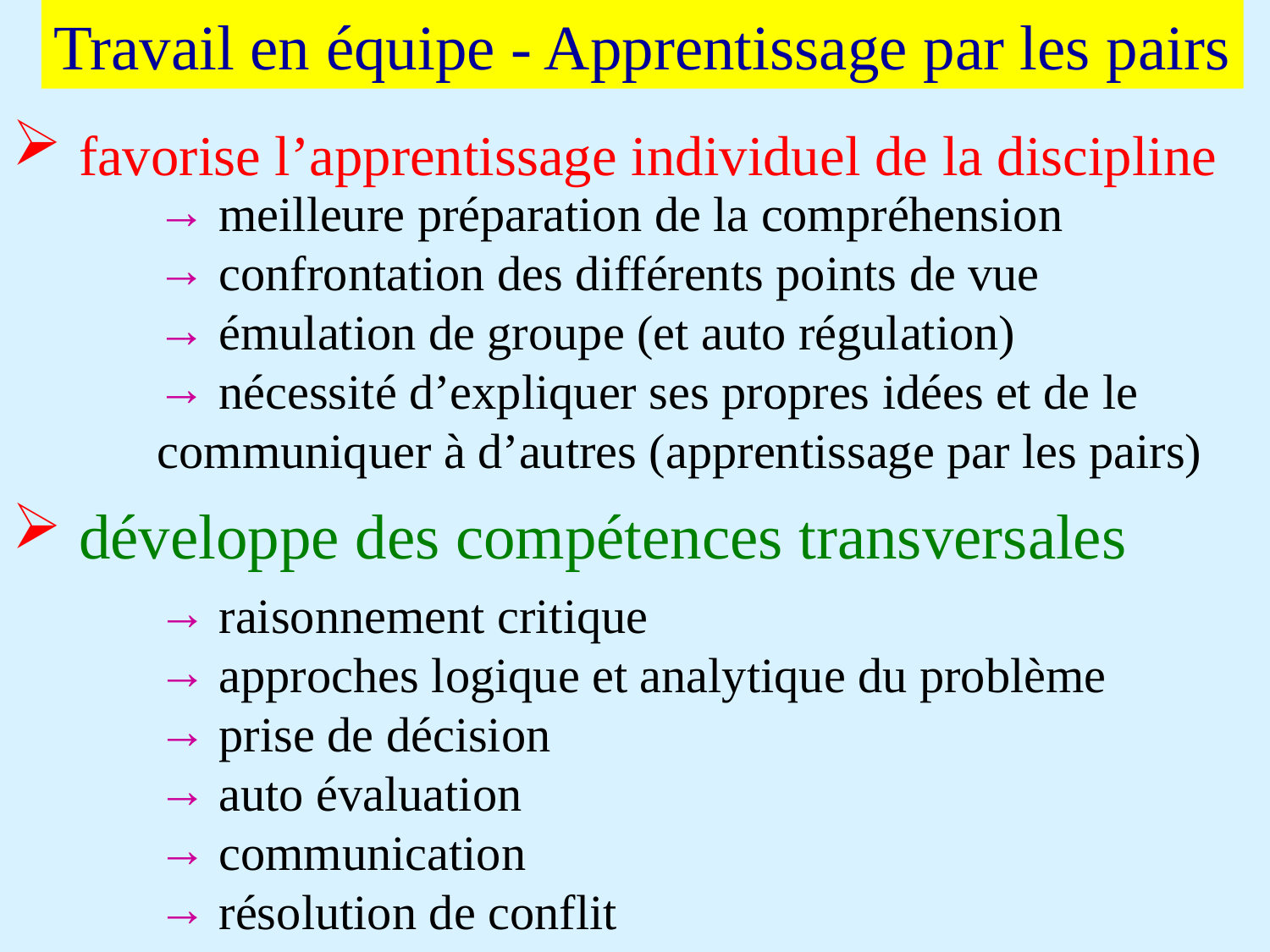

Travail en équipe - Apprentissage par les pairs
 favorise l’apprentissage individuel de la discipline

 meilleure préparation de la compréhension
 confrontation des différents points de vue
 émulation de groupe (et auto régulation)
 nécessité d’expliquer ses propres idées et de le communiquer à d’autres (apprentissage par les pairs)

 développe des compétences transversales
 raisonnement critique
 approches logique et analytique du problème
 prise de décision
 auto évaluation
 communication
 résolution de conflit